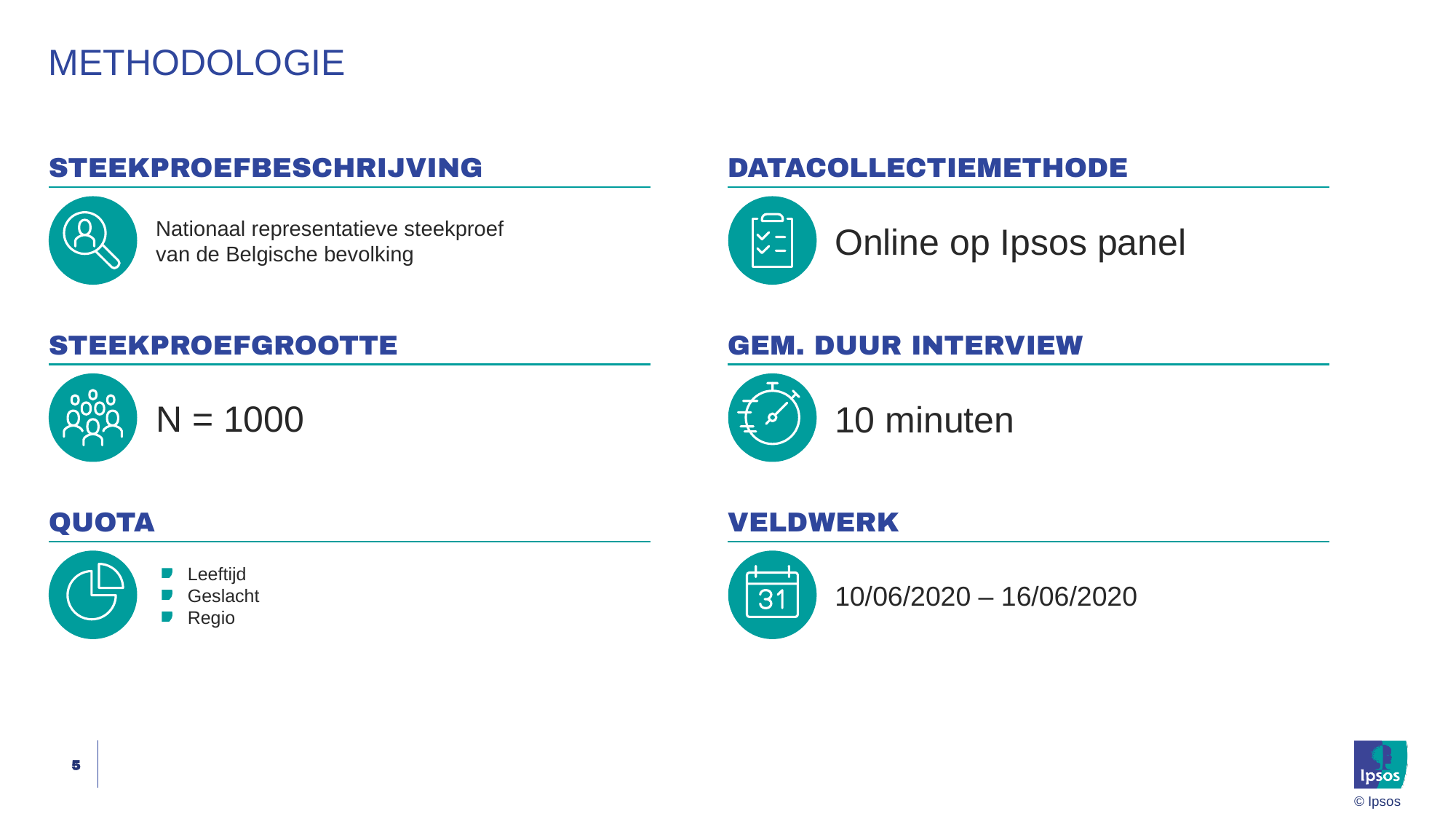

# Methodologie
steekproefbeschrijving
Datacollectiemethode

Nationaal representatieve steekproef van de Belgische bevolking
Online op Ipsos panel
steekproefgrootte
Gem. duur interview

N = 1000
10 minuten
QUOTA
veldwerk

Leeftijd
Geslacht
Regio
10/06/2020 – 16/06/2020
5